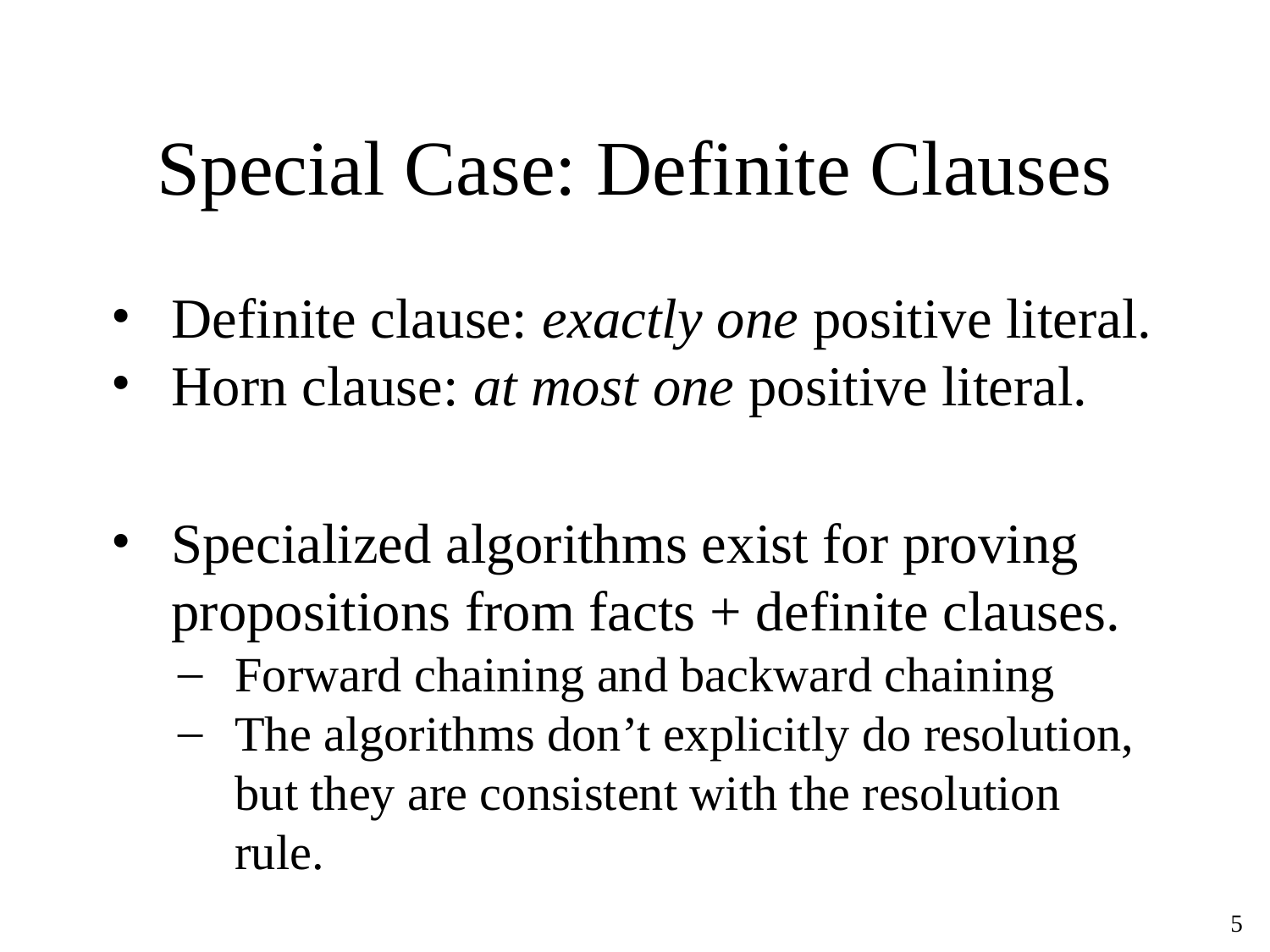

# Special Case: Definite Clauses
Definite clause: exactly one positive literal.
Horn clause: at most one positive literal.

Specialized algorithms exist for proving propositions from facts + definite clauses.
Forward chaining and backward chaining
The algorithms don’t explicitly do resolution, but they are consistent with the resolution rule.
5